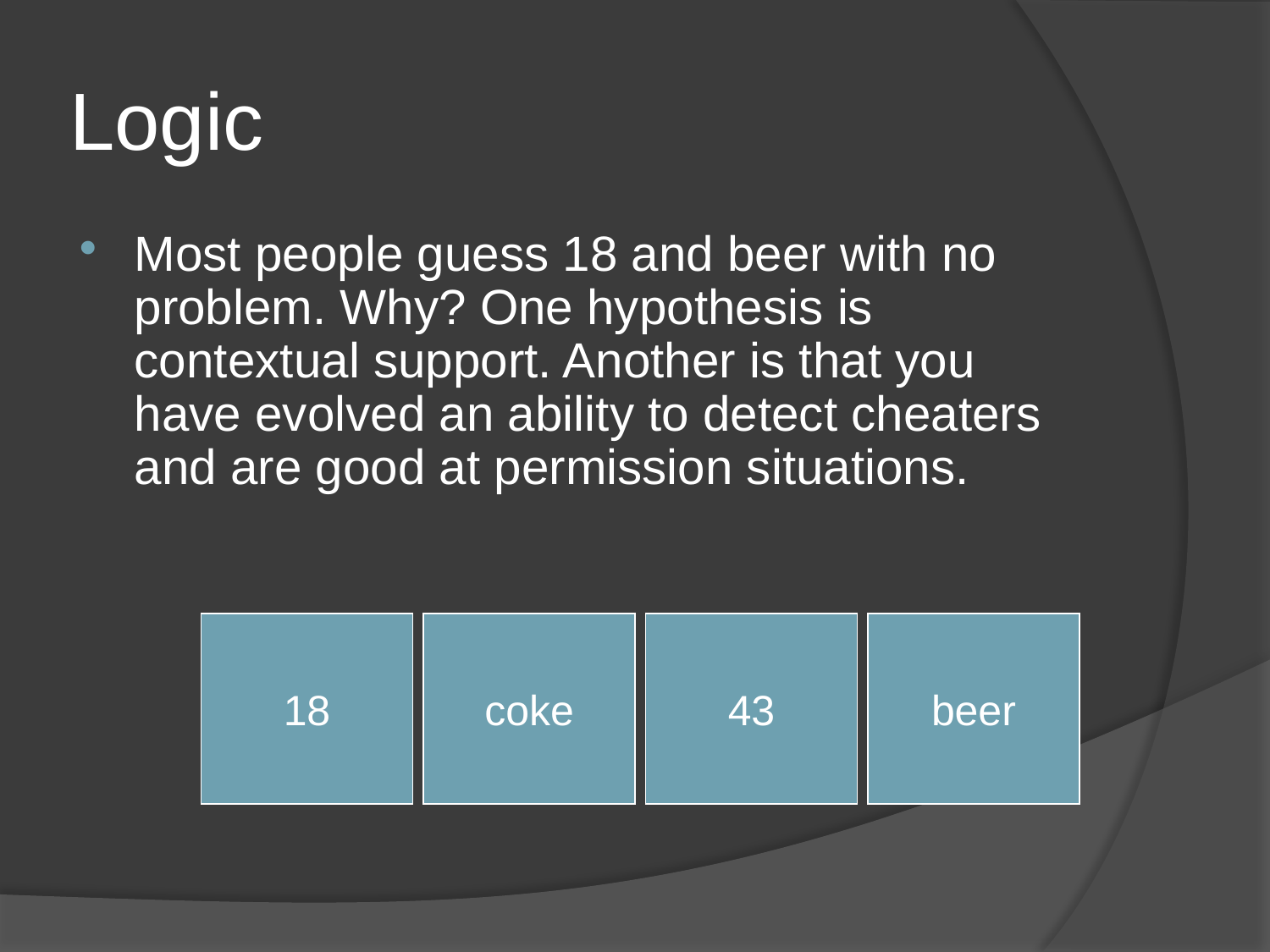

# Logic
Most people guess 18 and beer with no problem. Why? One hypothesis is contextual support. Another is that you have evolved an ability to detect cheaters and are good at permission situations.
18
coke
43
beer